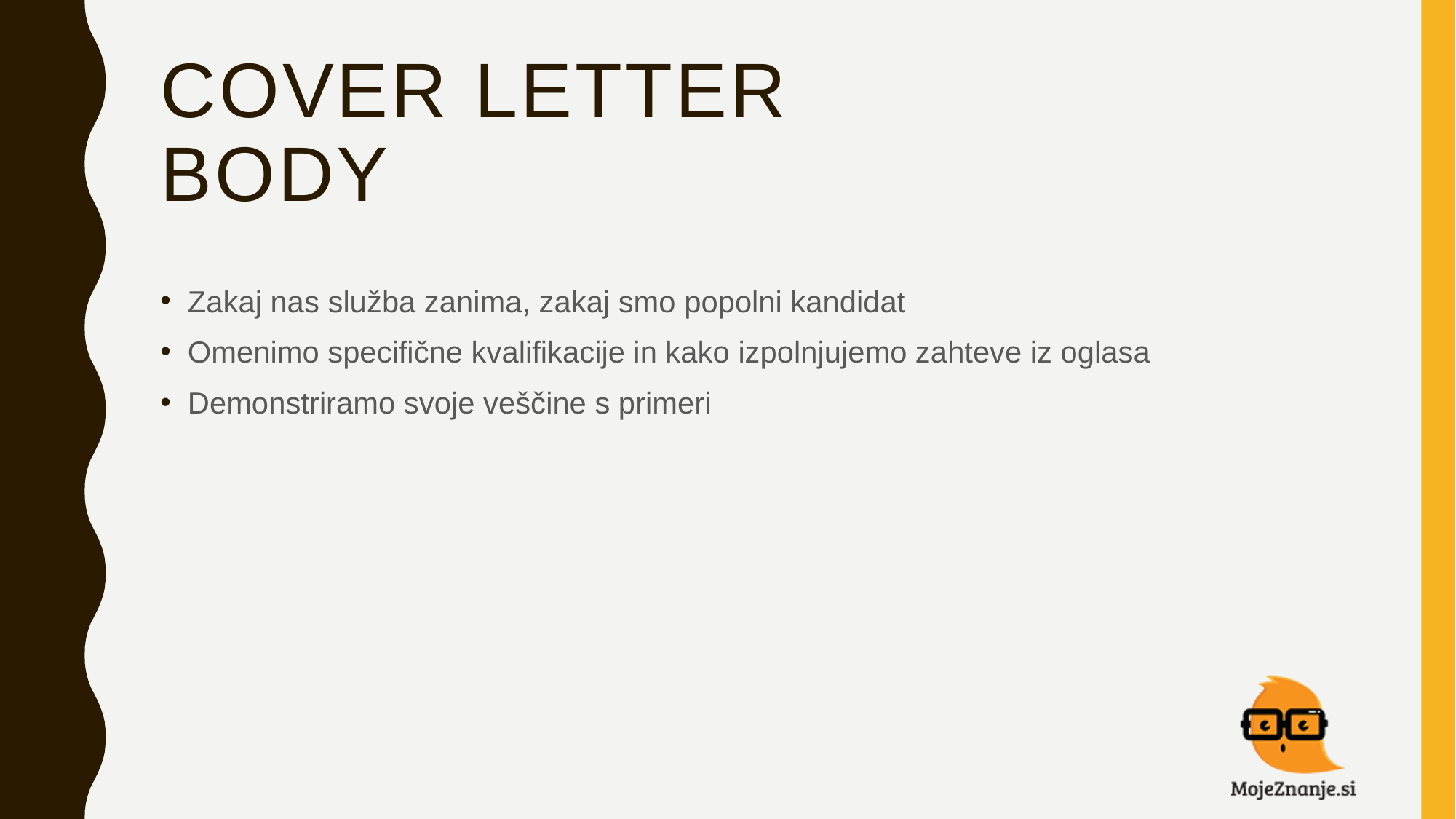

# COVER LETTER BODY
Zakaj nas služba zanima, zakaj smo popolni kandidat
Omenimo specifične kvalifikacije in kako izpolnjujemo zahteve iz oglasa
Demonstriramo svoje veščine s primeri